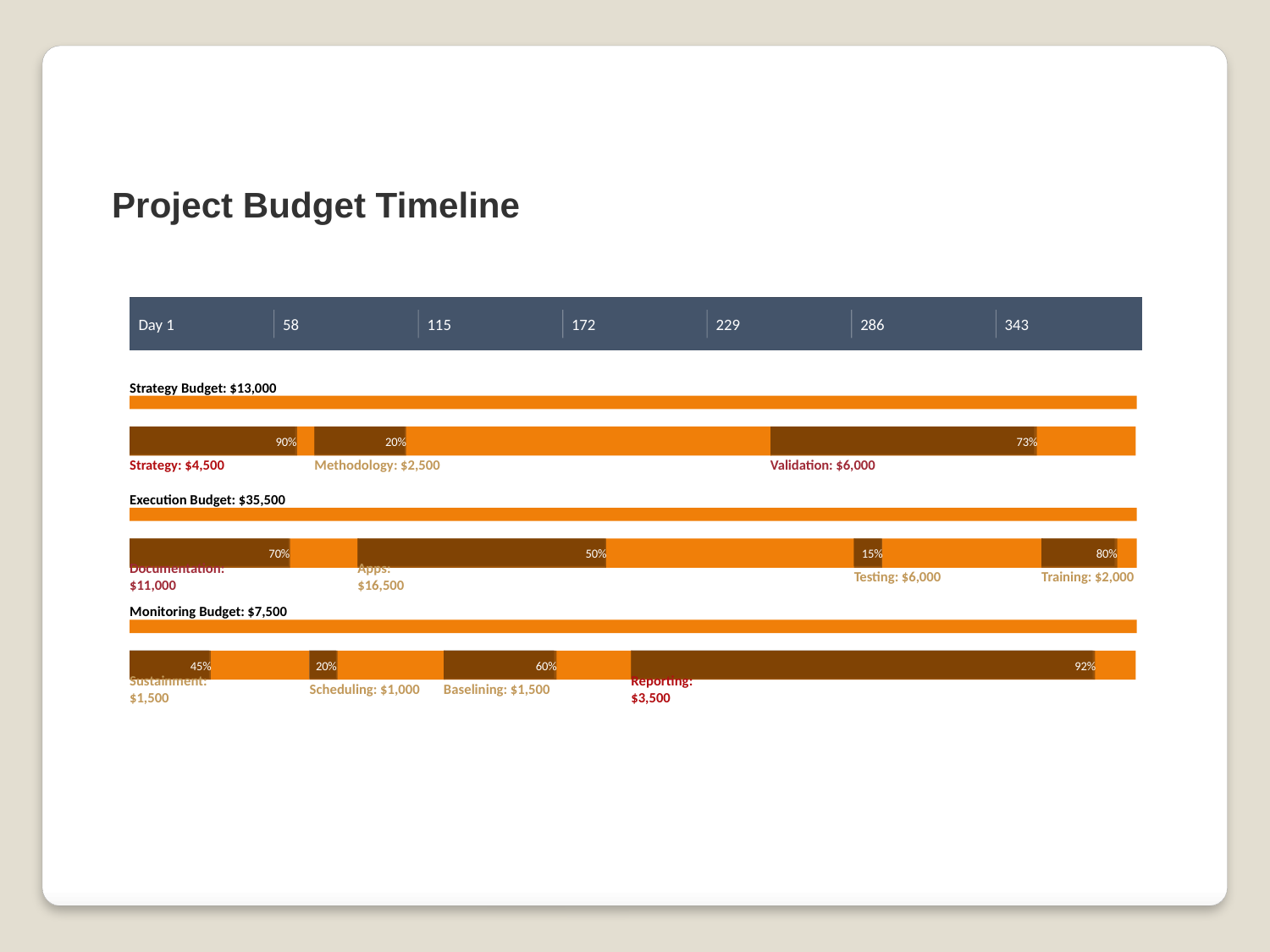

Project Budget Timeline

2019
2020
Day 1
58
115
172
229
286
343

Today
283 days
Strategy Budget: $13,000

May 1 - May 31

53 days
128 days
102 days

90%
20%
73%
May 1 - Jul 12
Jul 13 - Jan 8
Jan 9 - May 31
Strategy: $4,500
Methodology: $2,500
Validation: $6,000

283 days
Execution Budget: $35,500

0%
May 1 - May 31
64 days
140 days
54 days
25 days

70%
50%
15%
80%

May 1 - Jul 29
Jul 30 - Feb 10
Feb 11 - Apr 24
Apr 25 - May 31
Documentation: $11,000
Apps: $16,500
Testing: $6,000
Training: $2,000

283 days
Monitoring Budget: $7,500

May 1 - May 31

51 days
37 days
54 days
141 days

45%
20%
60%
92%
May 1 - Jul 10
Jul 11 - Sep 1
Sep 2 - Nov 14
Nov 15 - May 31
Sustainment: $1,500
Scheduling: $1,000
Baselining: $1,500
Reporting: $3,500